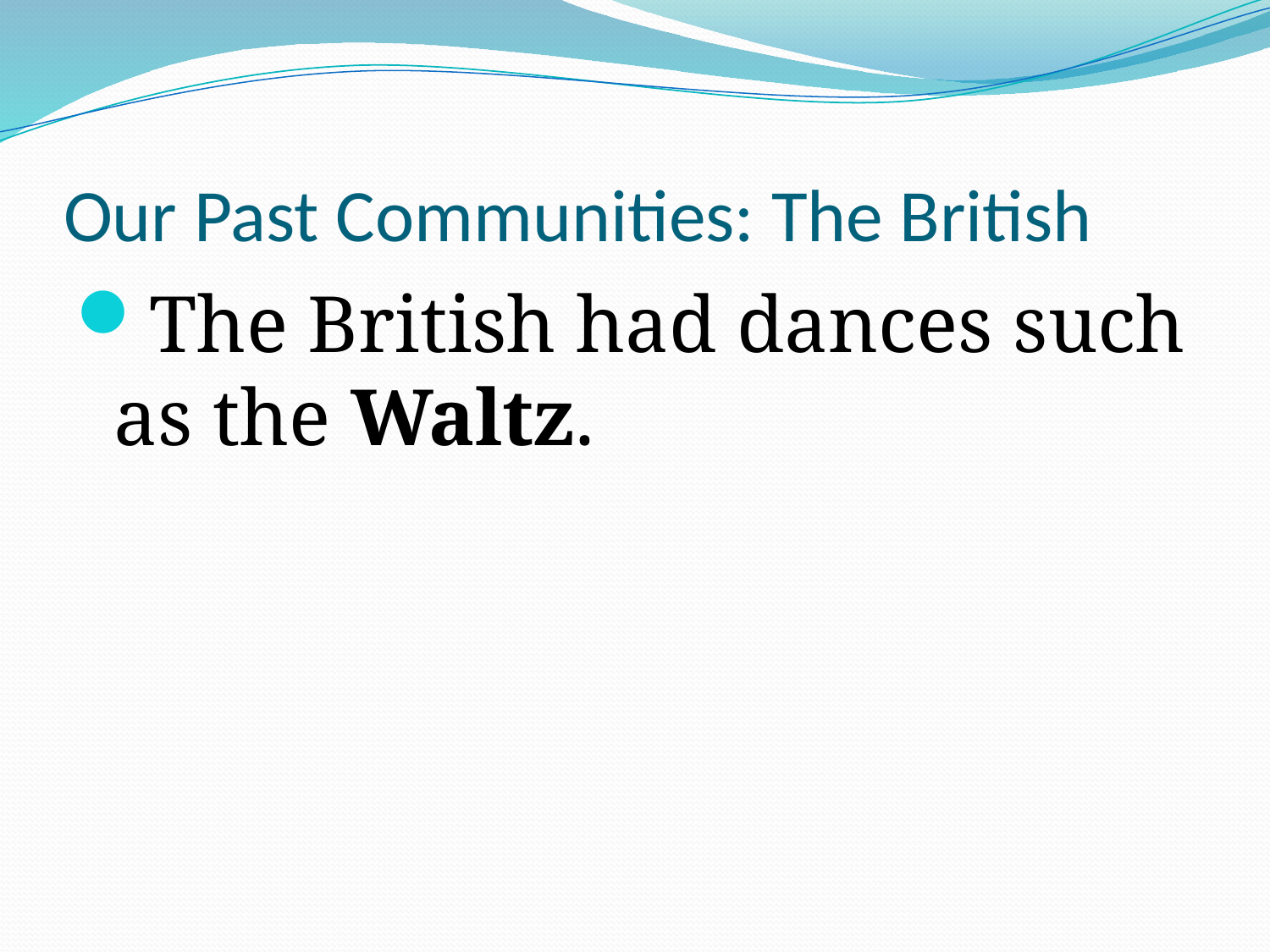

# Our Past Communities: The British
The British had dances such as the Waltz.